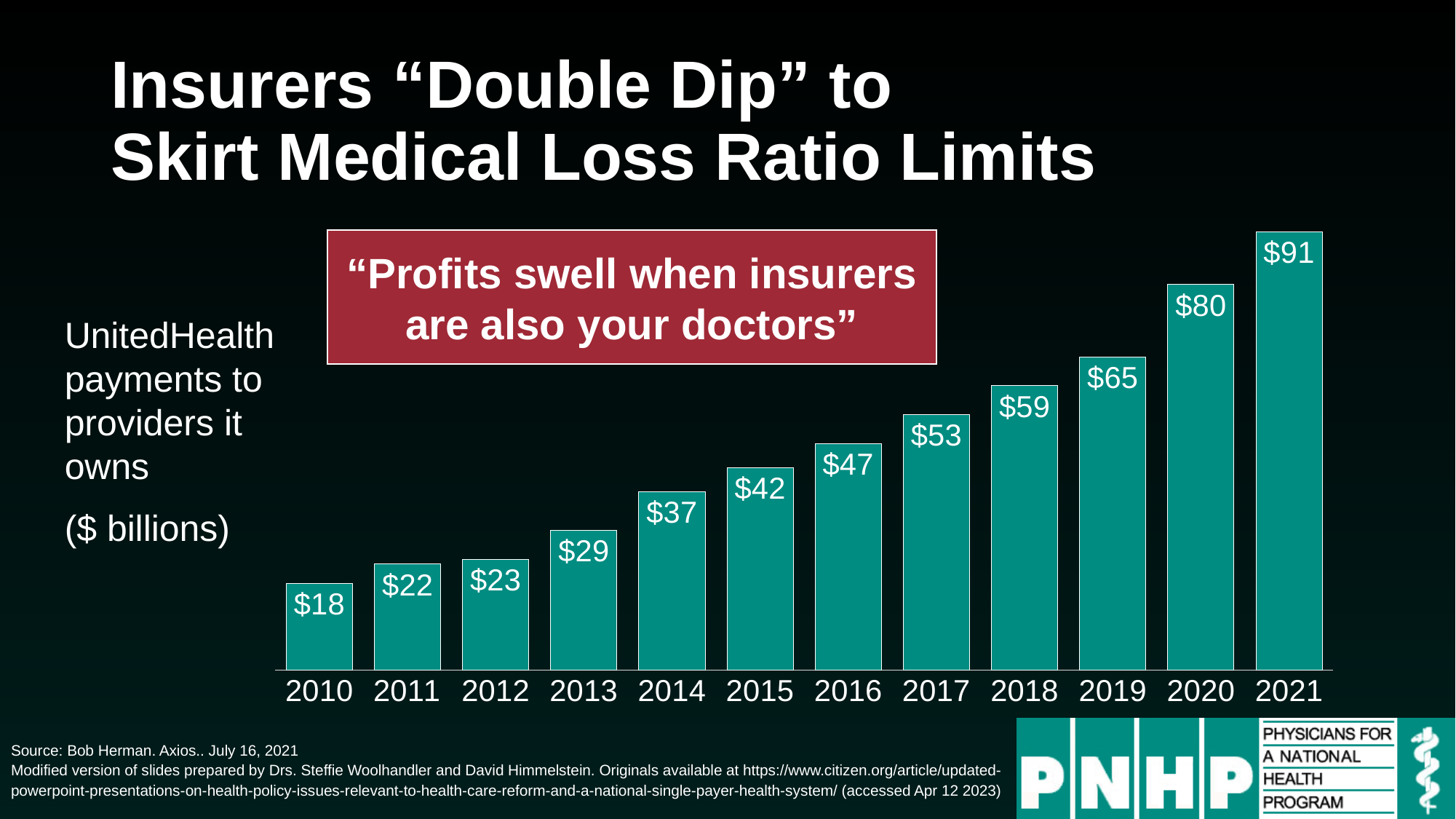

# Insurers “Double Dip” to Skirt Medical Loss Ratio Limits

### Chart

| Category |  Series 1  |
|---|---|
| 2010 | 18.0 |
| 2011 | 22.0 |
| 2012 | 23.0 |
| 2013 | 29.0 |
| 2014 | 37.0 |
| 2015 | 42.0 |
| 2016 | 47.0 |
| 2017 | 53.0 |
| 2018 | 59.0 |
| 2019 | 65.0 |
| 2020 | 80.0 |
| 2021 | 91.0 |
“Profits swell when insurers are also your doctors”
UnitedHealth payments to providers it owns
($ billions)
Source: Bob Herman. Axios.. July 16, 2021
Modified version of slides prepared by Drs. Steffie Woolhandler and David Himmelstein. Originals available at https://www.citizen.org/article/updated-powerpoint-presentations-on-health-policy-issues-relevant-to-health-care-reform-and-a-national-single-payer-health-system/ (accessed Apr 12 2023)